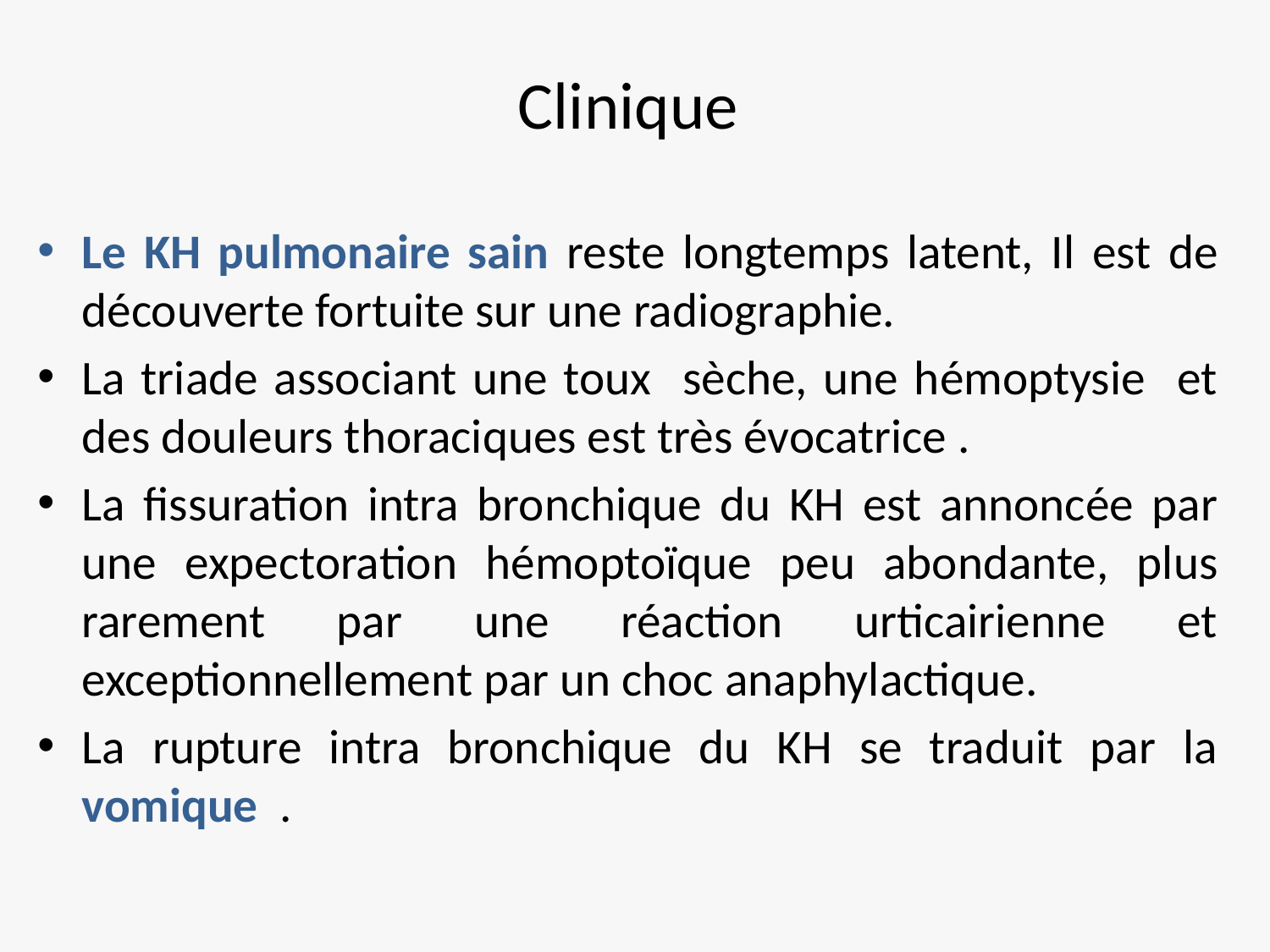

Clinique

Le KH pulmonaire sain reste longtemps latent, Il est de découverte fortuite sur une radiographie.
La triade associant une toux  sèche, une hémoptysie  et des douleurs thoraciques est très évocatrice .
La fissuration intra bronchique du KH est annoncée par une expectoration hémoptoïque peu abondante, plus rarement par une réaction urticairienne et exceptionnellement par un choc anaphylactique.
La rupture intra bronchique du KH se traduit par la vomique  .